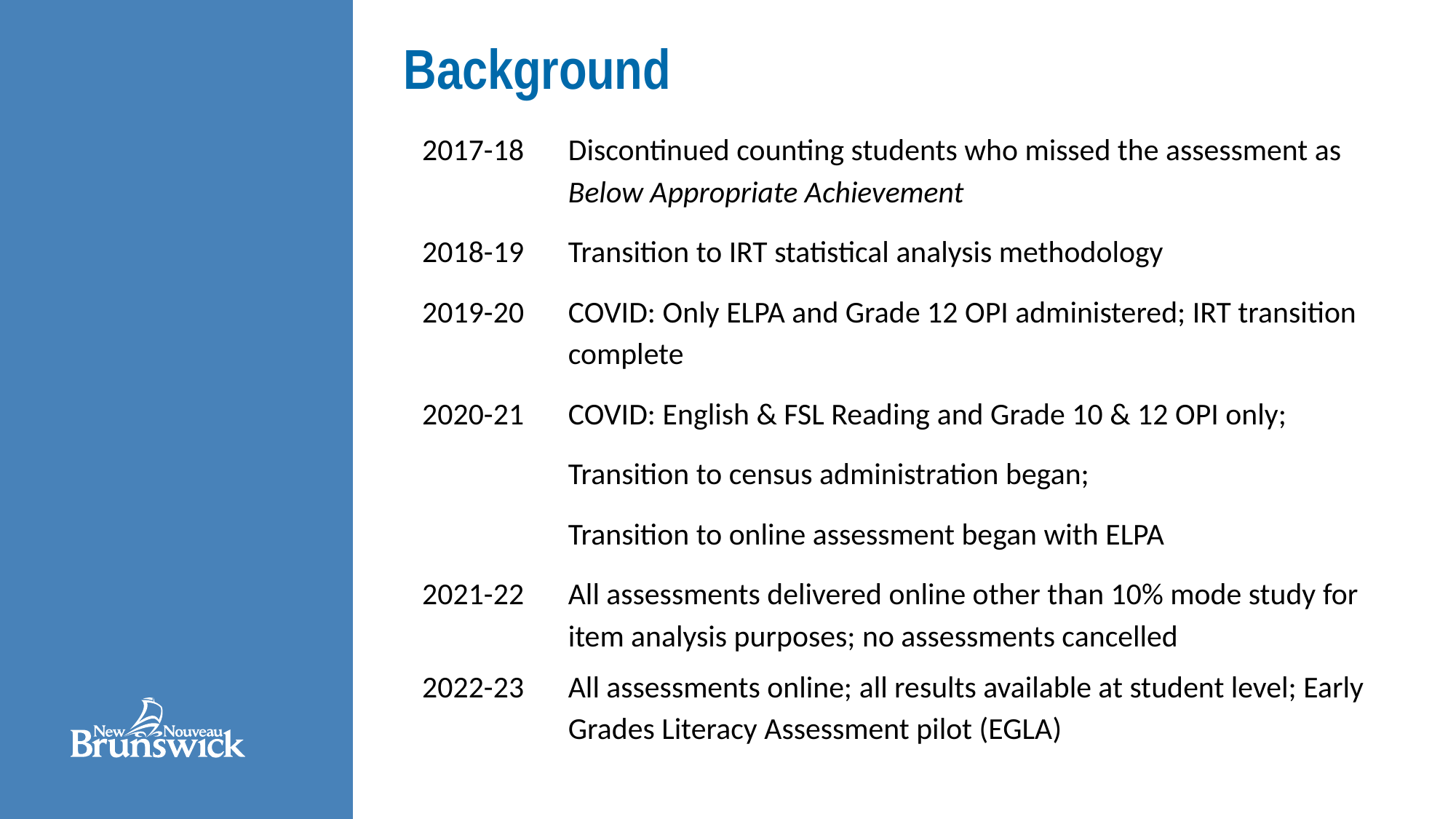

Background
2017-18	Discontinued counting students who missed the assessment as Below Appropriate Achievement
2018-19	Transition to IRT statistical analysis methodology
2019-20	COVID: Only ELPA and Grade 12 OPI administered; IRT transition complete
2020-21	COVID: English & FSL Reading and Grade 10 & 12 OPI only;
	Transition to census administration began;
	Transition to online assessment began with ELPA
2021-22	All assessments delivered online other than 10% mode study for item analysis purposes; no assessments cancelled
2022-23	All assessments online; all results available at student level; Early Grades Literacy Assessment pilot (EGLA)